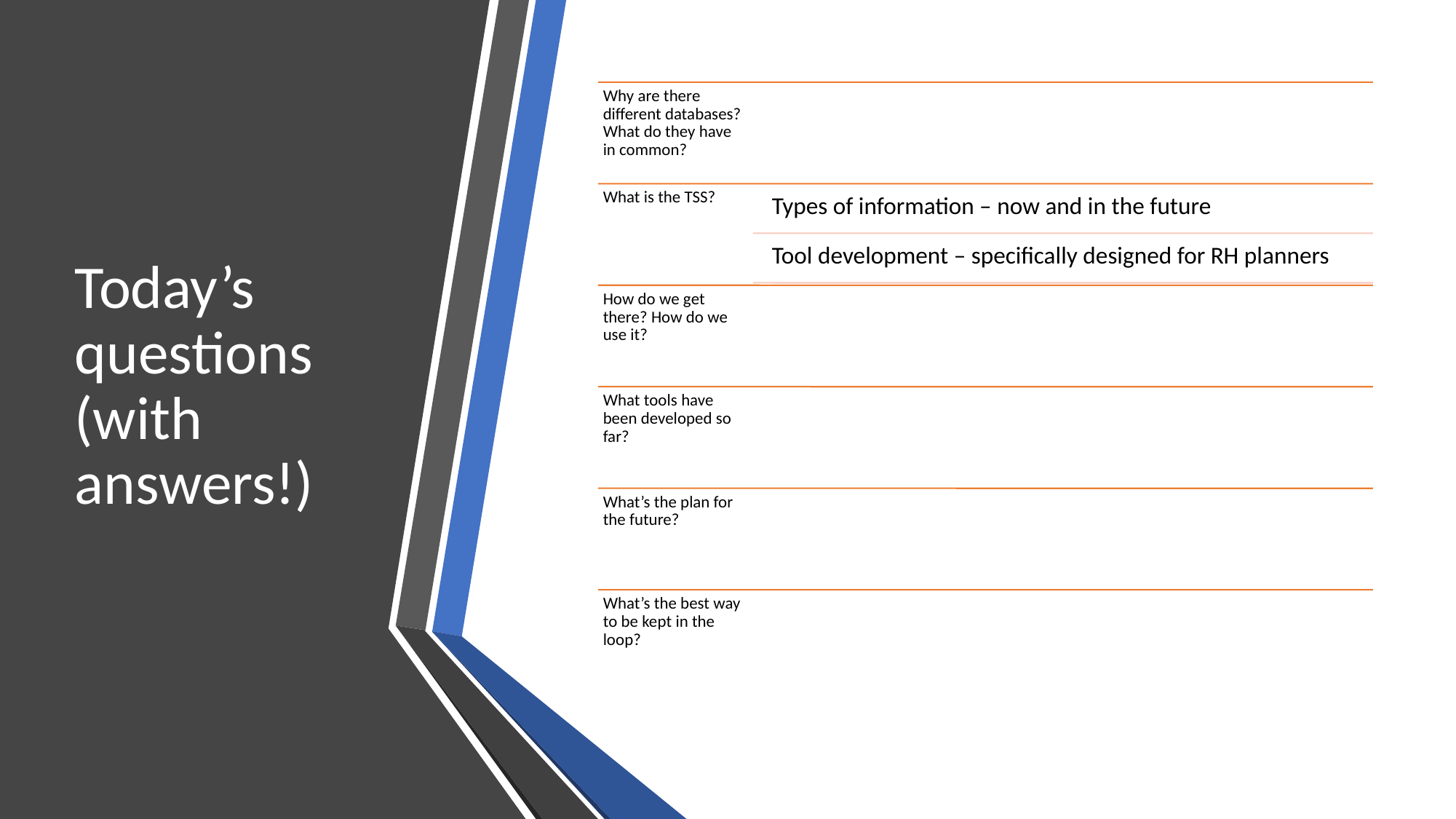

# Today’s questions (with answers!)
Why are there different databases? What do they have in common?
What is the TSS?
Types of information – now and in the future
Tool development – specifically designed for RH planners
How do we get there? How do we use it?
What tools have been developed so far?
What’s the plan for the future?
What’s the best way to be kept in the loop?